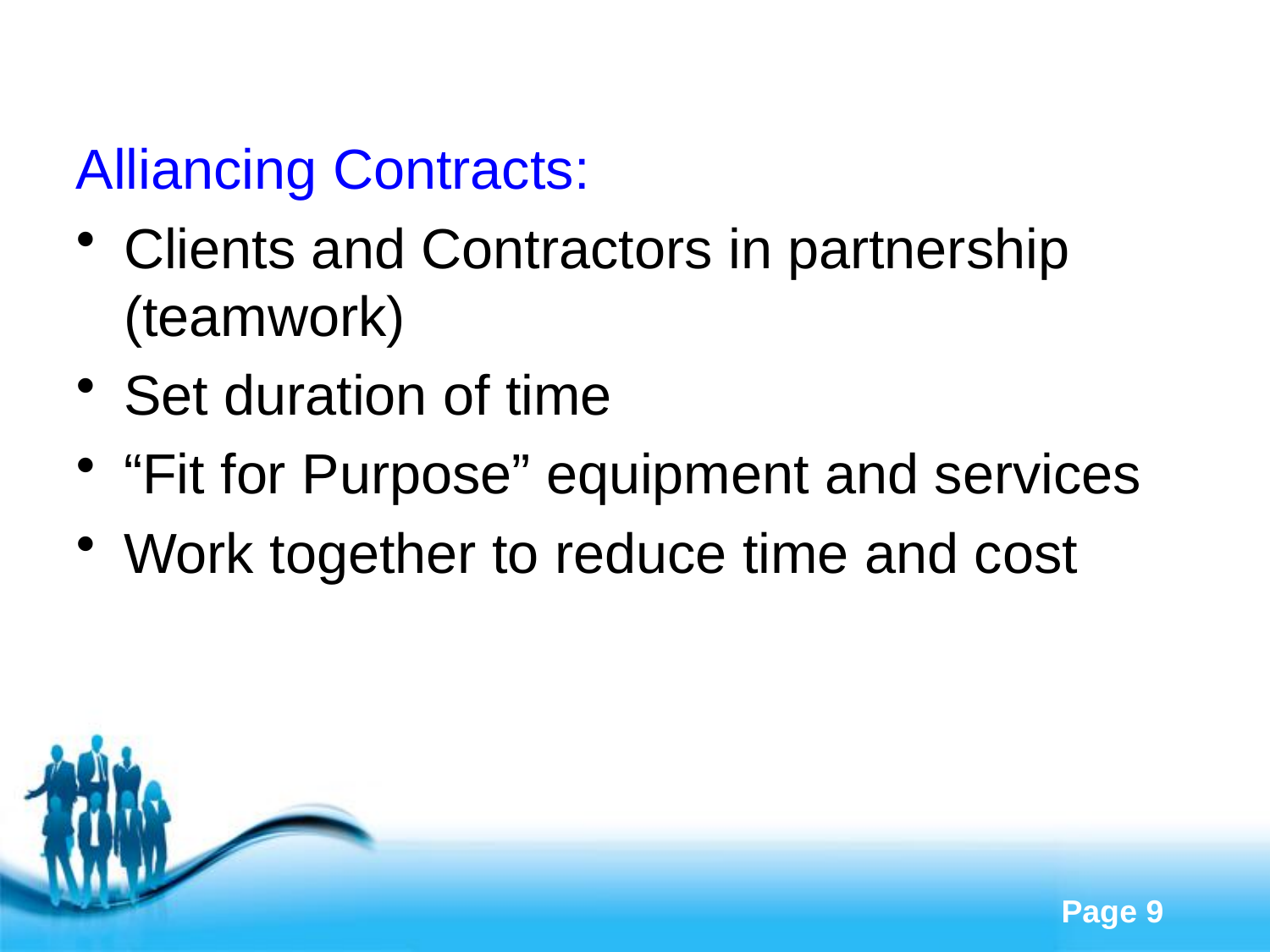

#
Alliancing Contracts:
Clients and Contractors in partnership (teamwork)
Set duration of time
“Fit for Purpose” equipment and services
Work together to reduce time and cost